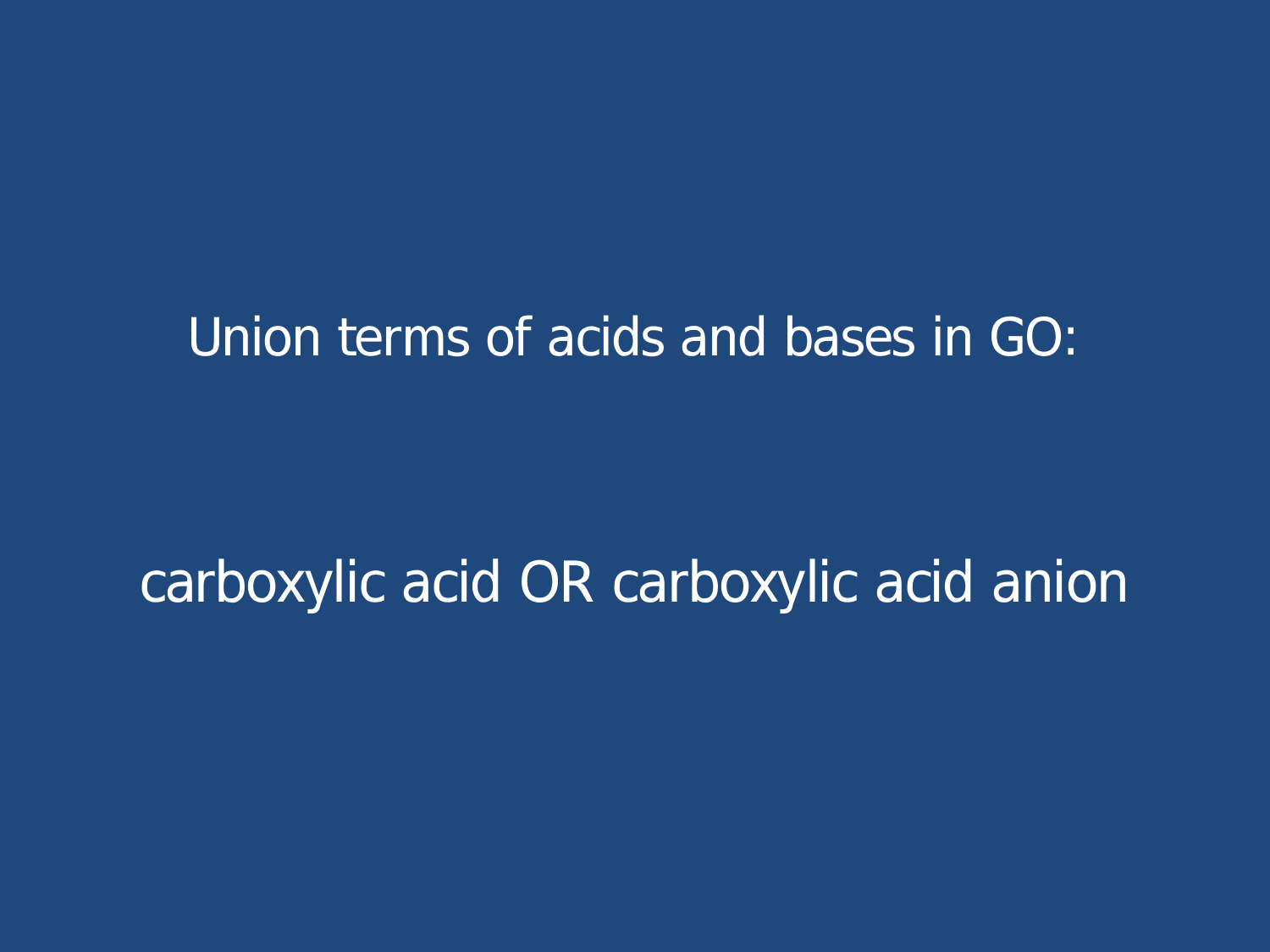

# Union terms of acids and bases in GO:
carboxylic acid OR carboxylic acid anion